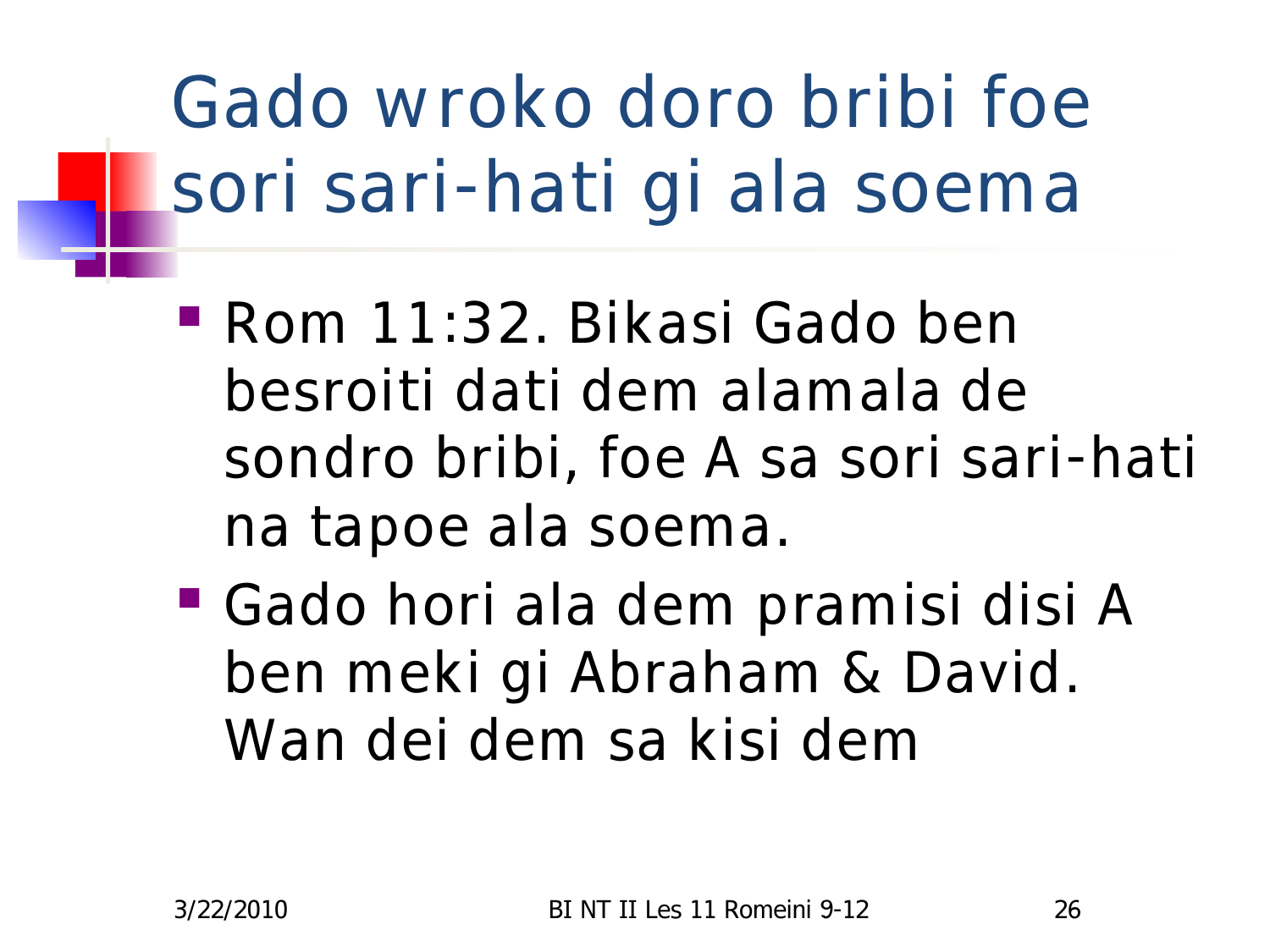

# Gado wroko doro bribi foe sori sari-hati gi ala soema
Rom 11:32. Bikasi Gado ben besroiti dati dem alamala de sondro bribi, foe A sa sori sari-hati na tapoe ala soema.
Gado hori ala dem pramisi disi A ben meki gi Abraham & David.  Wan dei dem sa kisi dem
3/22/2010
BI NT II Les 11 Romeini 9-12
26